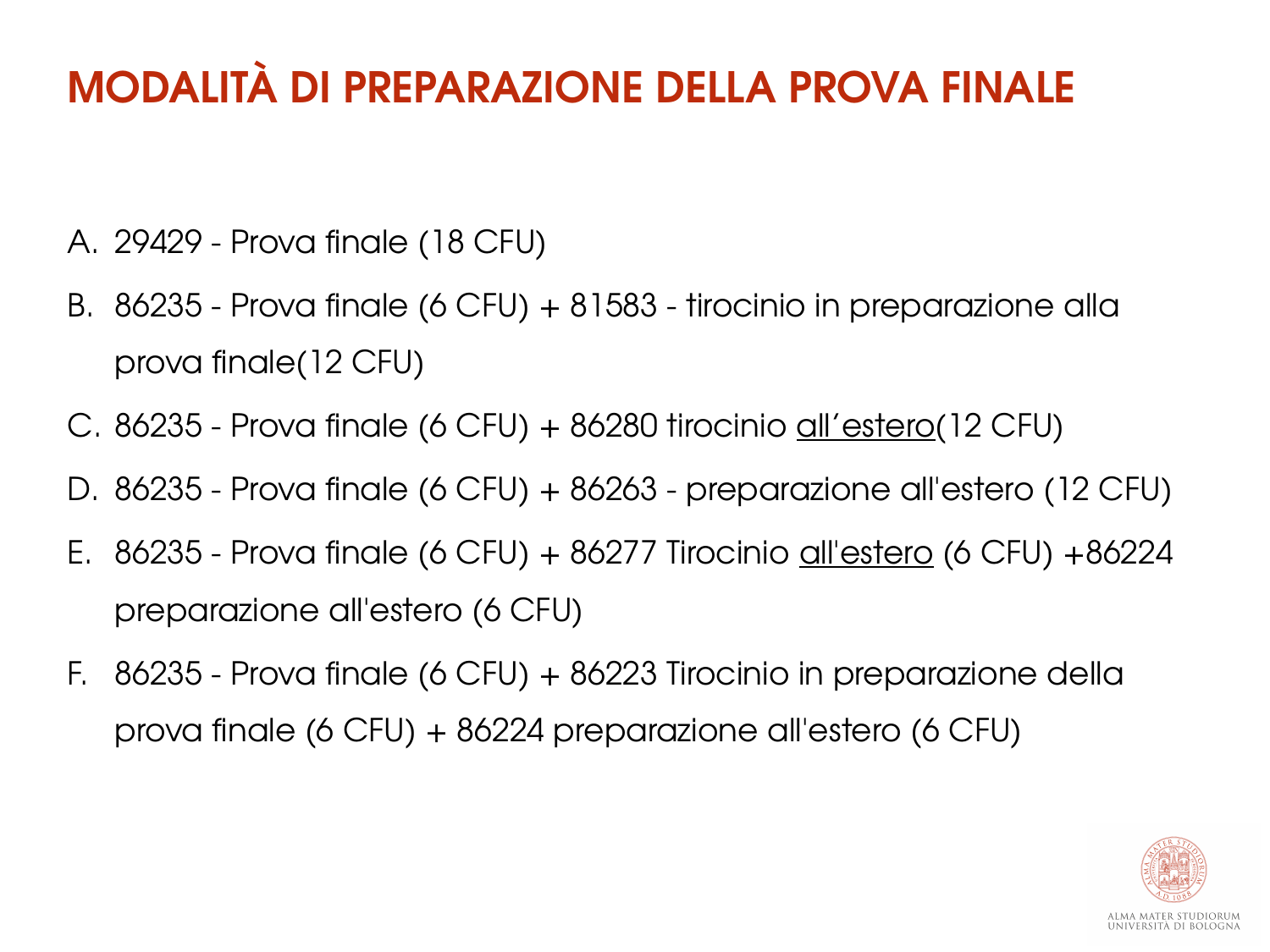

MODALITÀ DI PREPARAZIONE DELLA PROVA FINALE

29429 - Prova finale (18 CFU)
86235 - Prova finale (6 CFU) + 81583 - tirocinio in preparazione alla prova finale(12 CFU)
86235 - Prova finale (6 CFU) + 86280 tirocinio all’estero(12 CFU)
86235 - Prova finale (6 CFU) + 86263 - preparazione all'estero (12 CFU)
86235 - Prova finale (6 CFU) + 86277 Tirocinio all'estero (6 CFU) +86224  preparazione all'estero (6 CFU)
86235 - Prova finale (6 CFU) + 86223 Tirocinio in preparazione della prova finale (6 CFU) + 86224 preparazione all'estero (6 CFU)